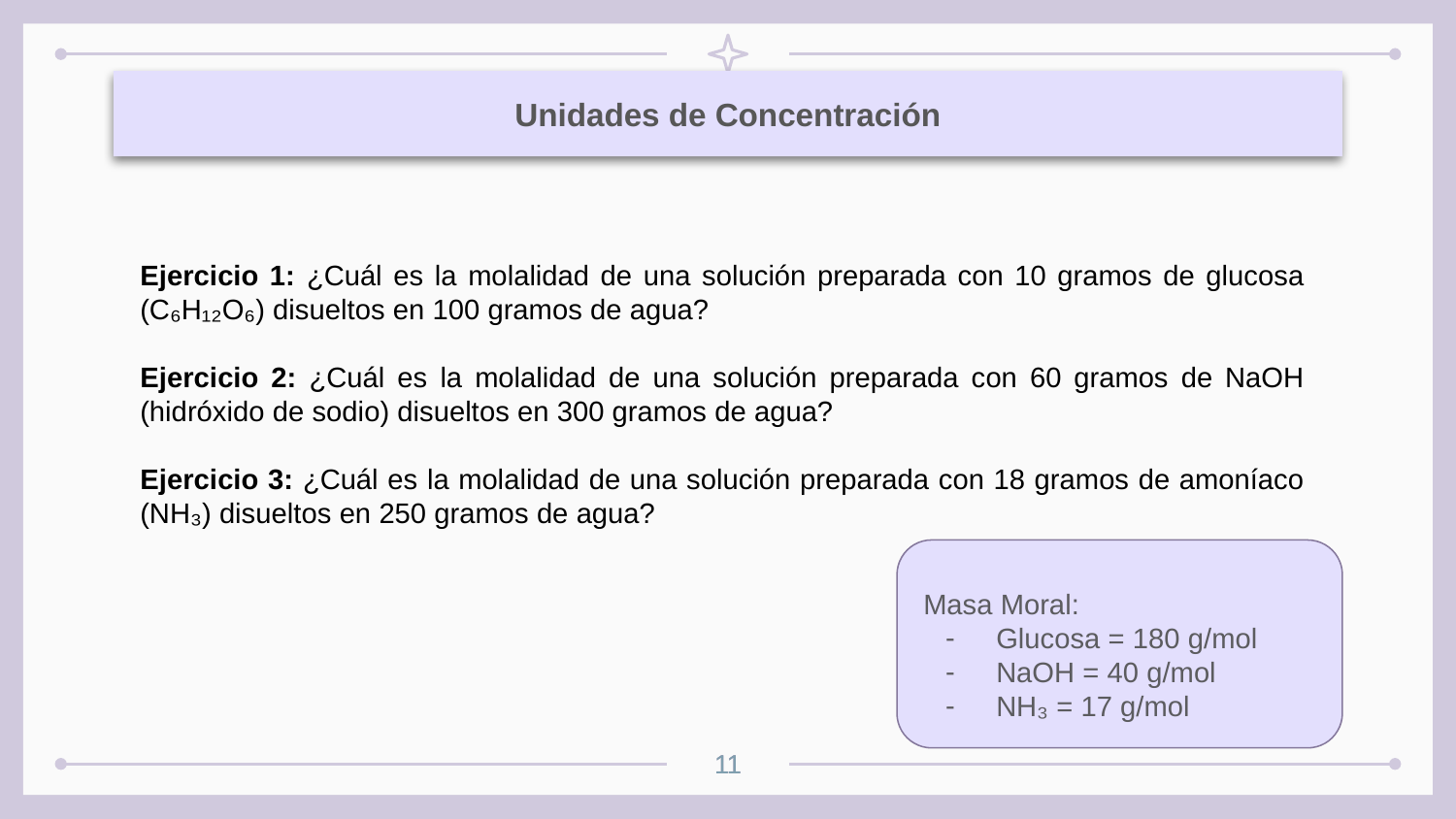

Unidades de Concentración
Ejercicio 1: ¿Cuál es la molalidad de una solución preparada con 10 gramos de glucosa (C₆H₁₂O₆) disueltos en 100 gramos de agua?

Ejercicio 2: ¿Cuál es la molalidad de una solución preparada con 60 gramos de NaOH (hidróxido de sodio) disueltos en 300 gramos de agua?

Ejercicio 3: ¿Cuál es la molalidad de una solución preparada con 18 gramos de amoníaco (NH₃) disueltos en 250 gramos de agua?

Masa Moral:
Glucosa = 180 g/mol
NaOH = 40 g/mol
NH₃ = 17 g/mol

11
11